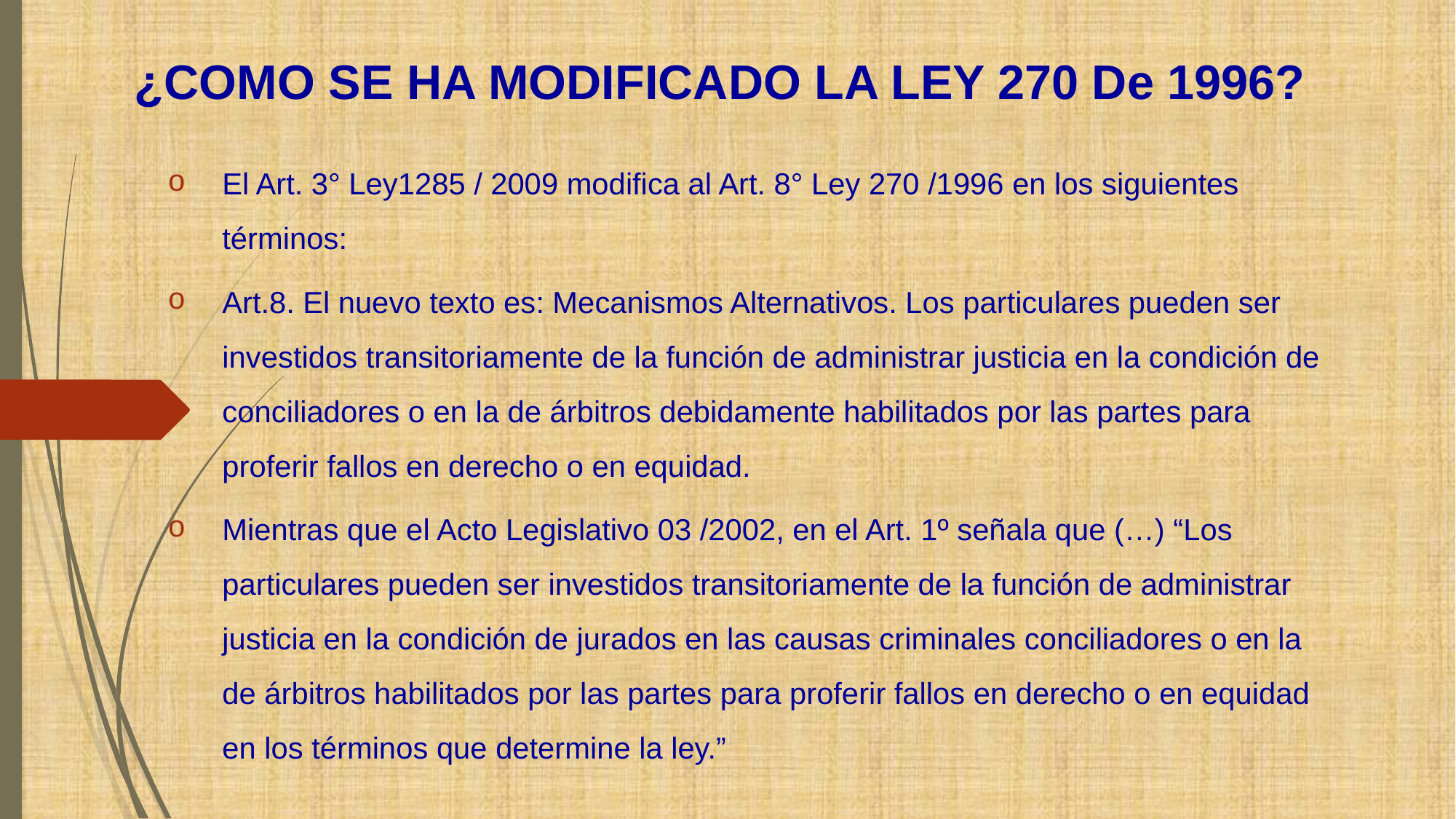

# ¿COMO SE HA MODIFICADO LA LEY 270 De 1996?
El Art. 3° Ley1285 / 2009 modifica al Art. 8° Ley 270 /1996 en los siguientes términos:
Art.8. El nuevo texto es: Mecanismos Alternativos. Los particulares pueden ser investidos transitoriamente de la función de administrar justicia en la condición de conciliadores o en la de árbitros debidamente habilitados por las partes para proferir fallos en derecho o en equidad.
Mientras que el Acto Legislativo 03 /2002, en el Art. 1º señala que (…) “Los particulares pueden ser investidos transitoriamente de la función de administrar justicia en la condición de jurados en las causas criminales conciliadores o en la de árbitros habilitados por las partes para proferir fallos en derecho o en equidad en los términos que determine la ley.”